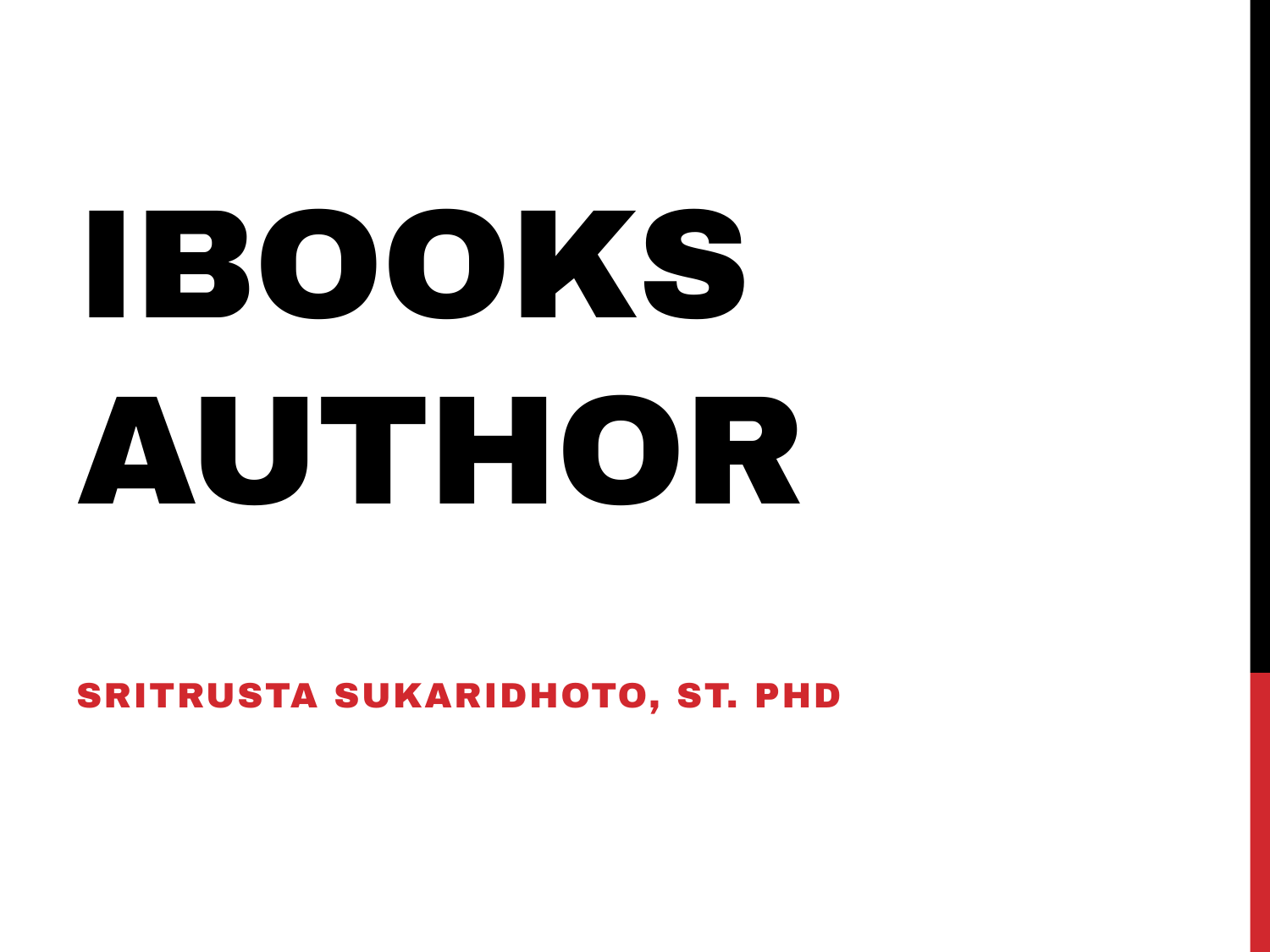

# Ibooks author
Sritrusta sukaridhoto, st. phd